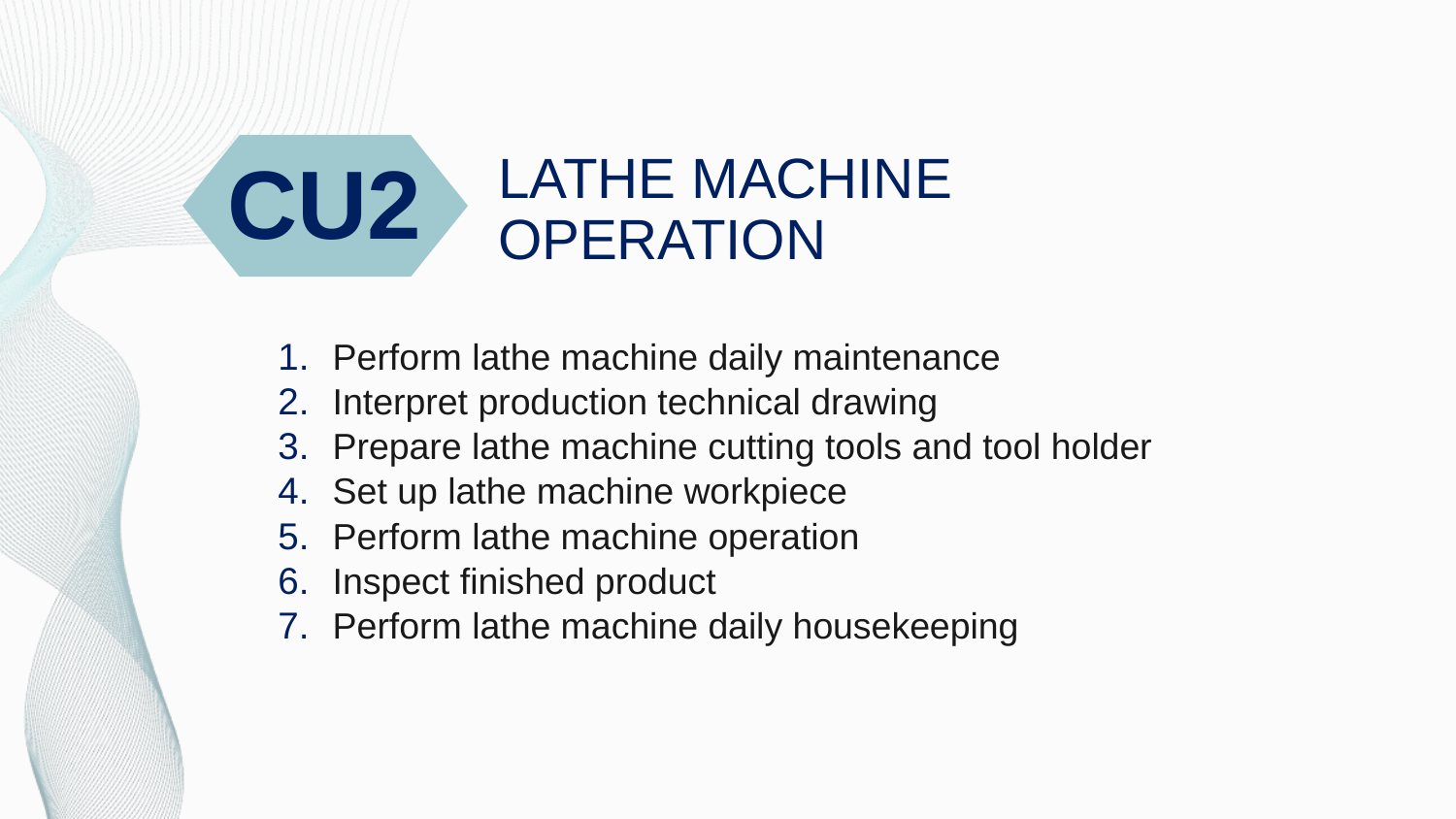

CU2
# LATHE MACHINE OPERATION
Perform lathe machine daily maintenance
Interpret production technical drawing
Prepare lathe machine cutting tools and tool holder
Set up lathe machine workpiece
Perform lathe machine operation
Inspect finished product
Perform lathe machine daily housekeeping